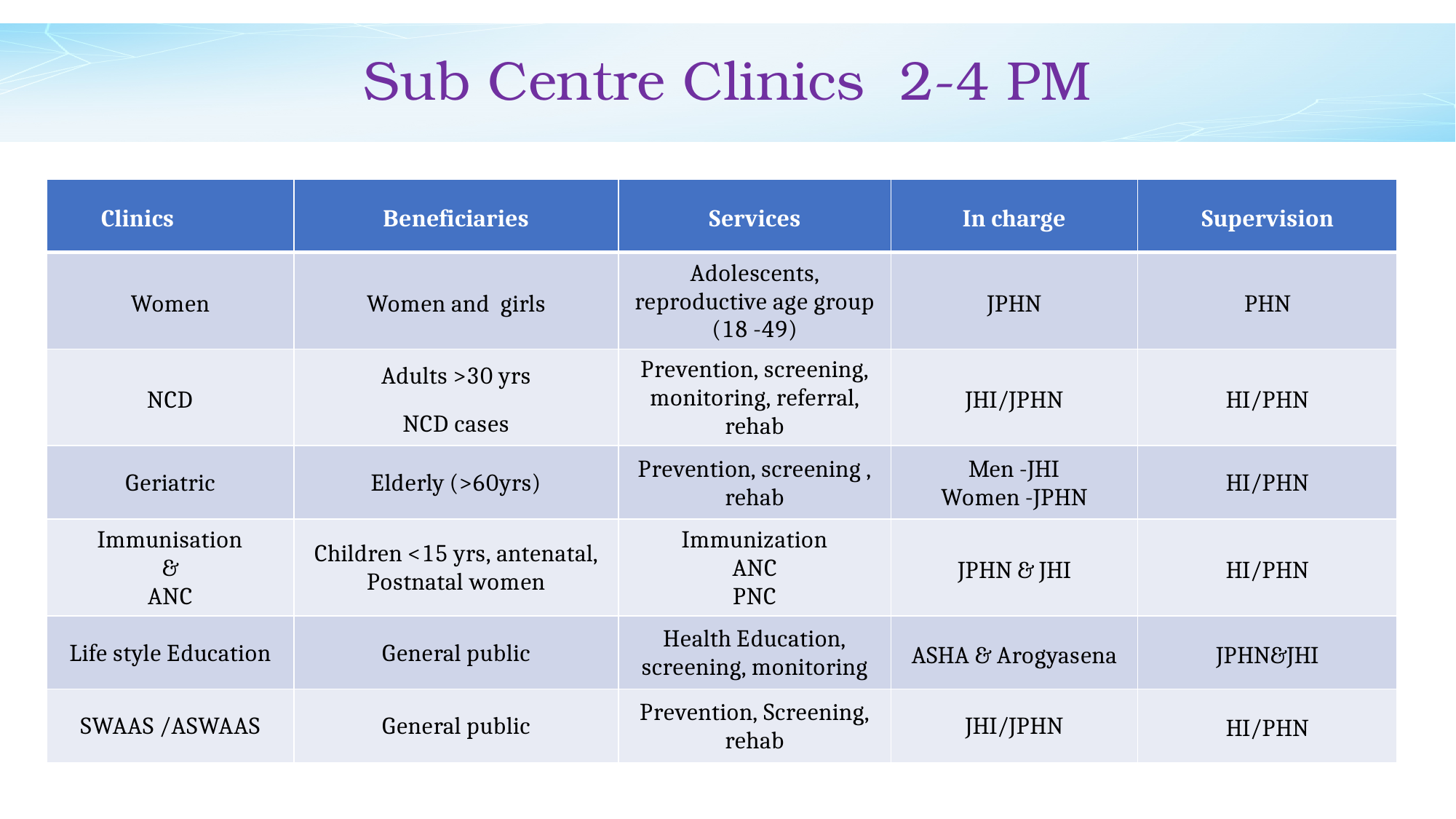

# Sub Centre Clinics  2-4 PM
| Clinics | Beneficiaries | Services | In charge | Supervision |
| --- | --- | --- | --- | --- |
| Women | Women and girls | Adolescents, reproductive age group (18 -49) | JPHN | PHN |
| NCD | Adults >30 yrs NCD cases | Prevention, screening, monitoring, referral, rehab | JHI/JPHN | HI/PHN |
| Geriatric | Elderly (>60yrs) | Prevention, screening , rehab | Men -JHI Women -JPHN | HI/PHN |
| Immunisation & ANC | Children <15 yrs, antenatal, Postnatal women | Immunization ANC PNC | JPHN & JHI | HI/PHN |
| Life style Education | General public | Health Education, screening, monitoring | ASHA & Arogyasena | JPHN&JHI |
| SWAAS /ASWAAS | General public | Prevention, Screening, rehab | JHI/JPHN | HI/PHN |